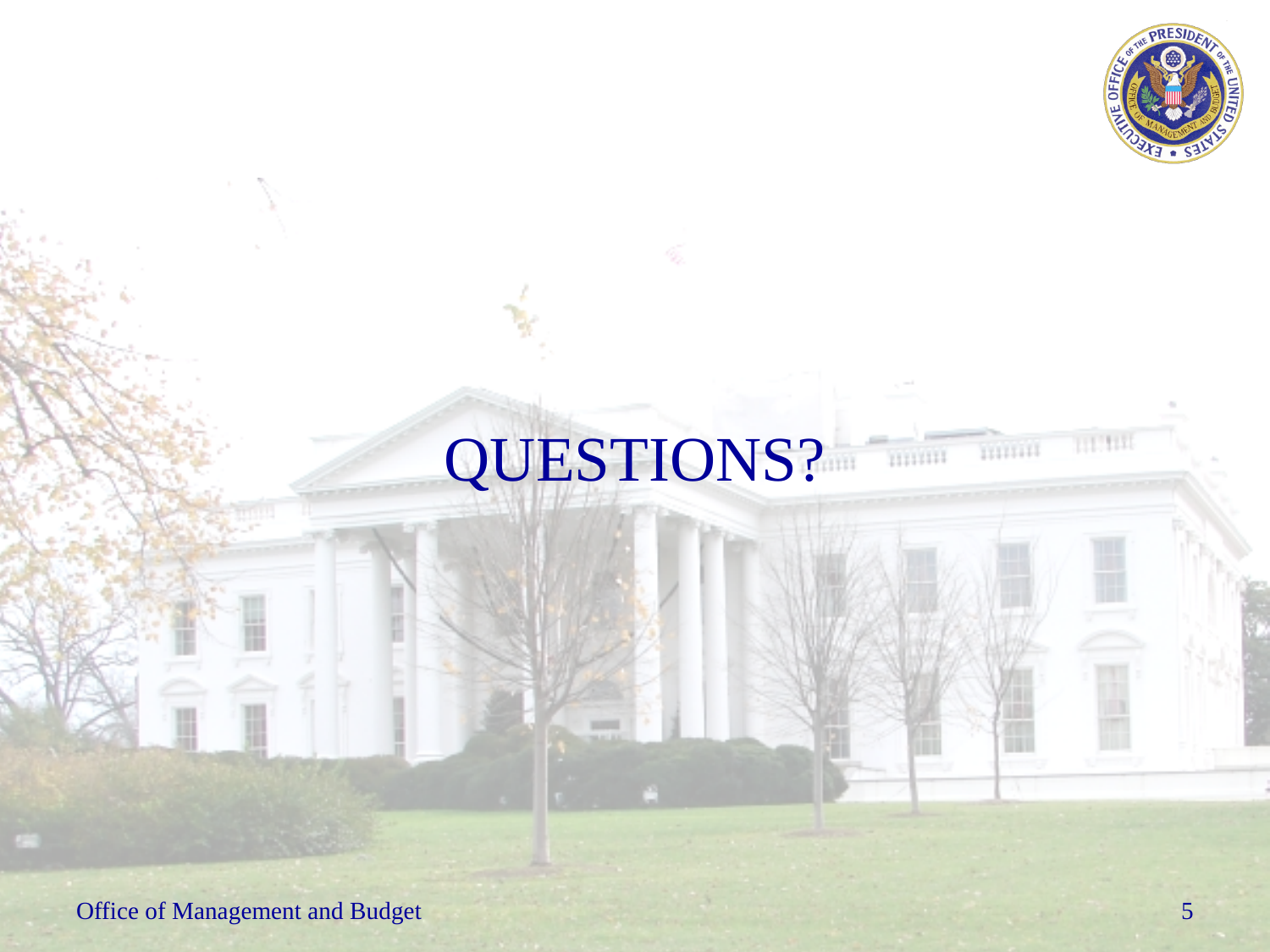

QUESTIONS?

Office of Management and Budget
5